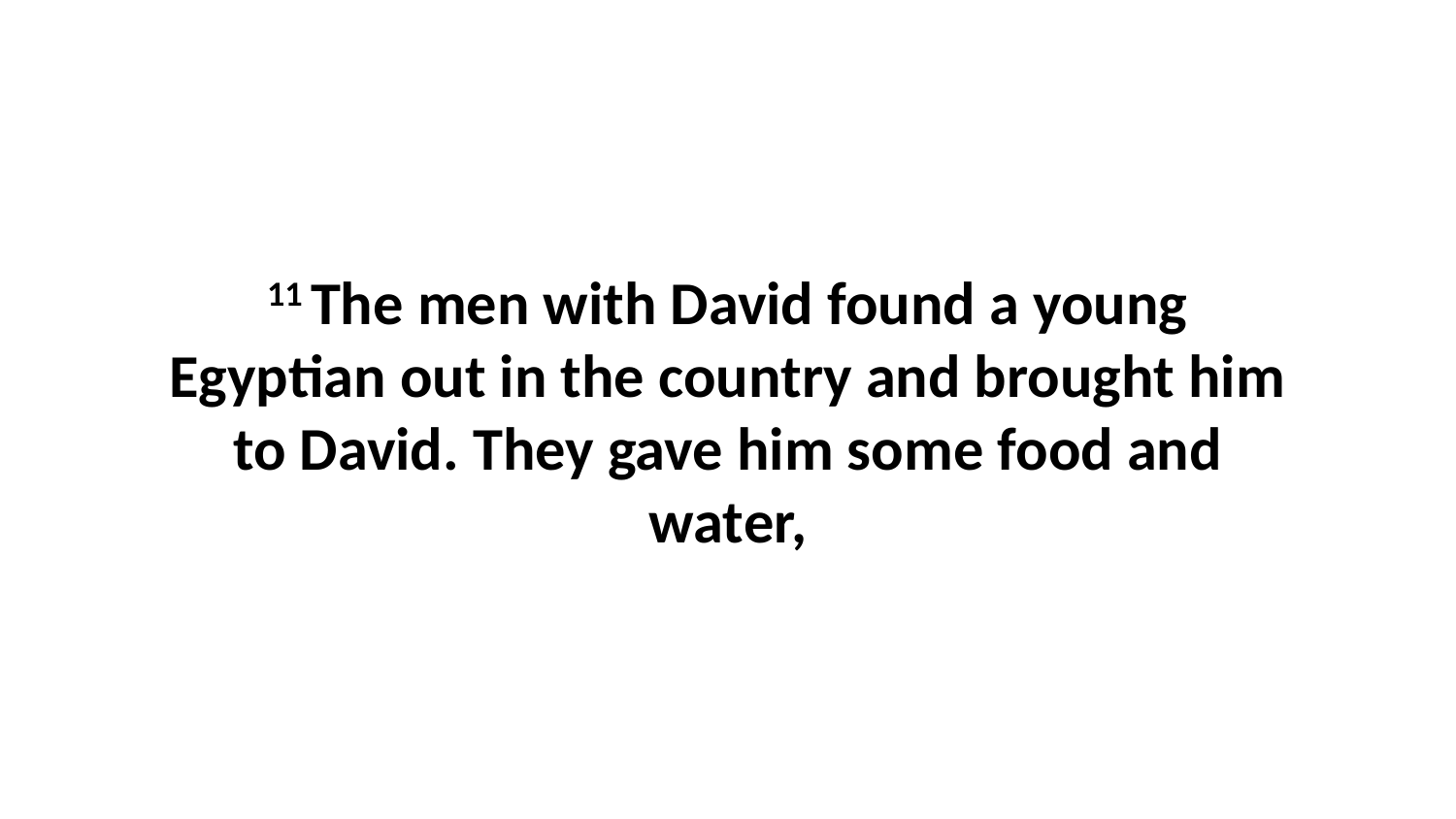

11 The men with David found a young Egyptian out in the country and brought him to David. They gave him some food and water,